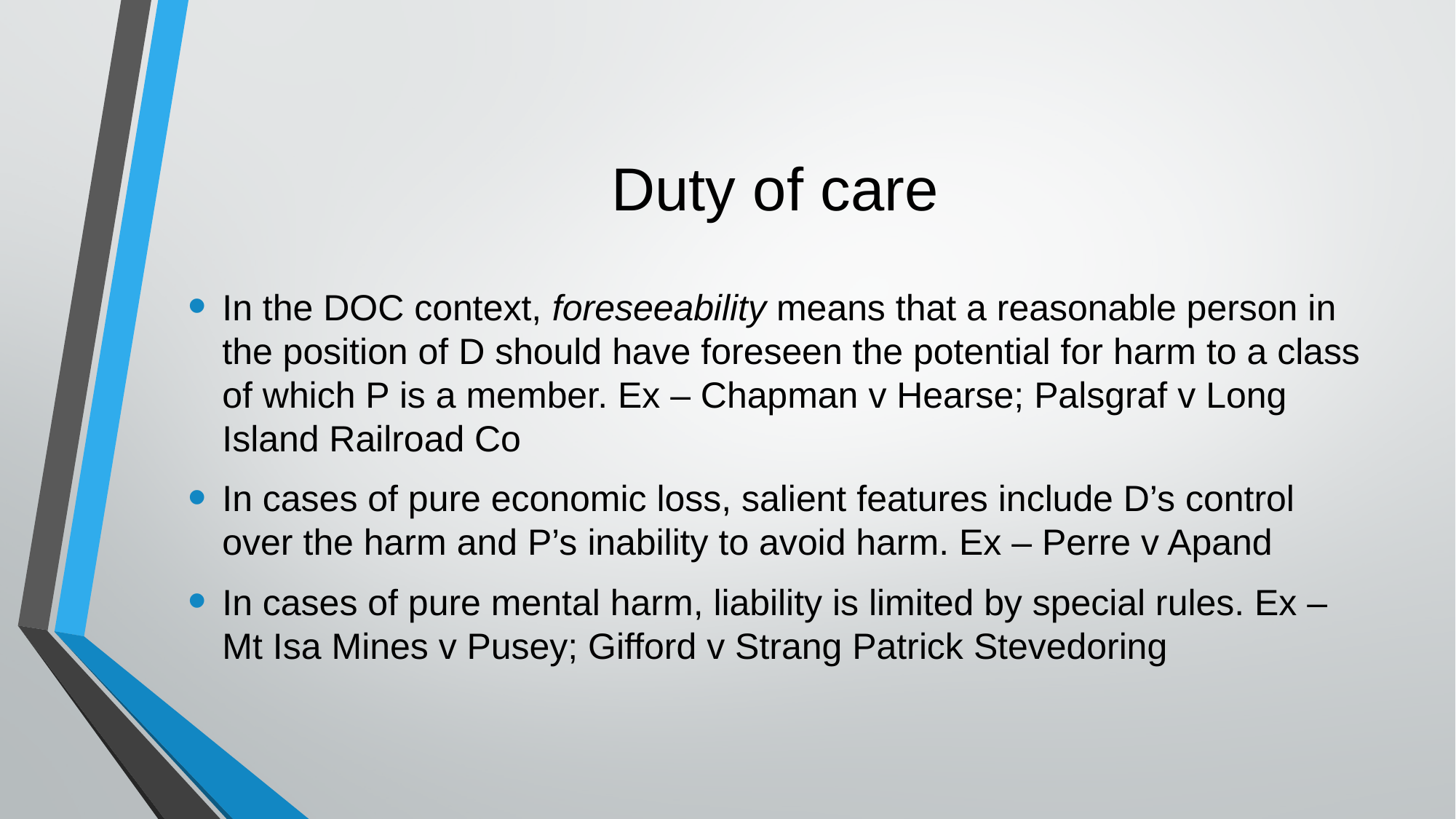

# Duty of care
In the DOC context, foreseeability means that a reasonable person in the position of D should have foreseen the potential for harm to a class of which P is a member. Ex – Chapman v Hearse; Palsgraf v Long Island Railroad Co
In cases of pure economic loss, salient features include D’s control over the harm and P’s inability to avoid harm. Ex – Perre v Apand
In cases of pure mental harm, liability is limited by special rules. Ex – Mt Isa Mines v Pusey; Gifford v Strang Patrick Stevedoring